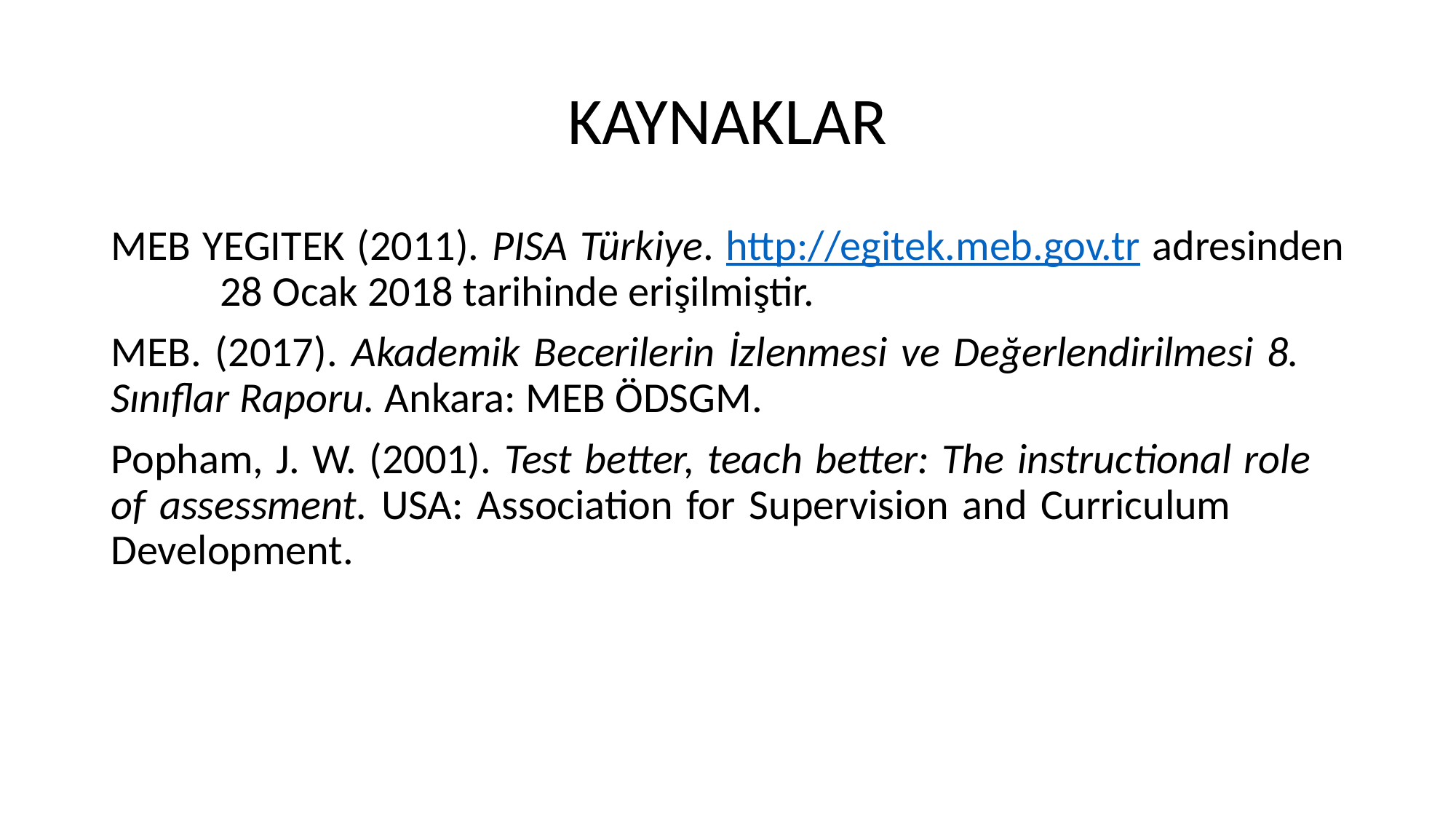

# KAYNAKLAR
MEB YEGITEK (2011). PISA Türkiye. http://egitek.meb.gov.tr adresinden 	28 Ocak 2018 tarihinde erişilmiştir.
MEB. (2017). Akademik Becerilerin İzlenmesi ve Değerlendirilmesi 8. 	Sınıflar Raporu. Ankara: MEB ÖDSGM.
Popham, J. W. (2001). Test better, teach better: The instructional role 	of assessment. USA: Association for Supervision and Curriculum 	Development.